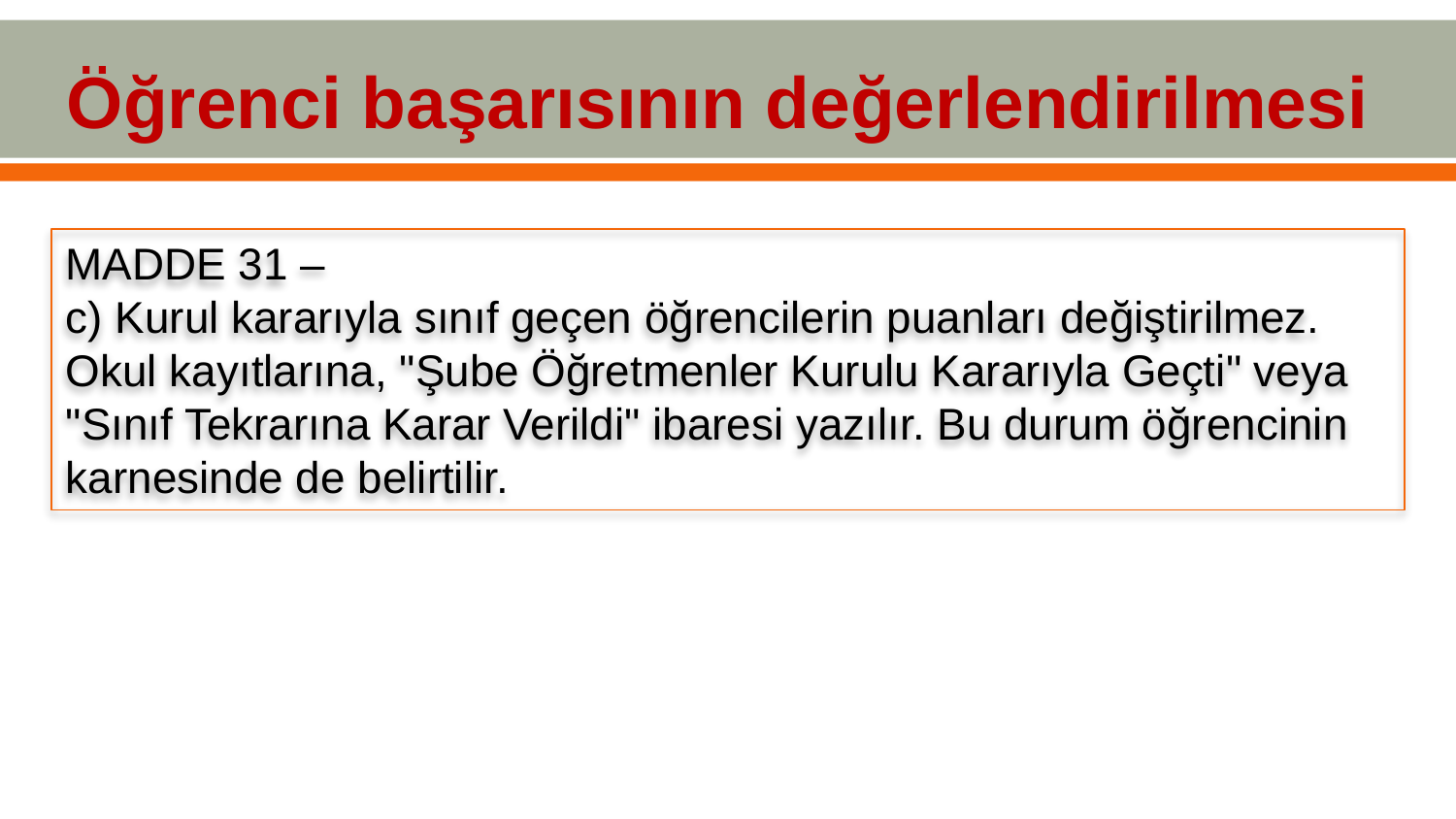

Öğrenci başarısının değerlendirilmesi
MADDE 31 –
c) Kurul kararıyla sınıf geçen öğrencilerin puanları değiştirilmez. Okul kayıtlarına, "Şube Öğretmenler Kurulu Kararıyla Geçti" veya "Sınıf Tekrarına Karar Verildi" ibaresi yazılır. Bu durum öğrencinin karnesinde de belirtilir.